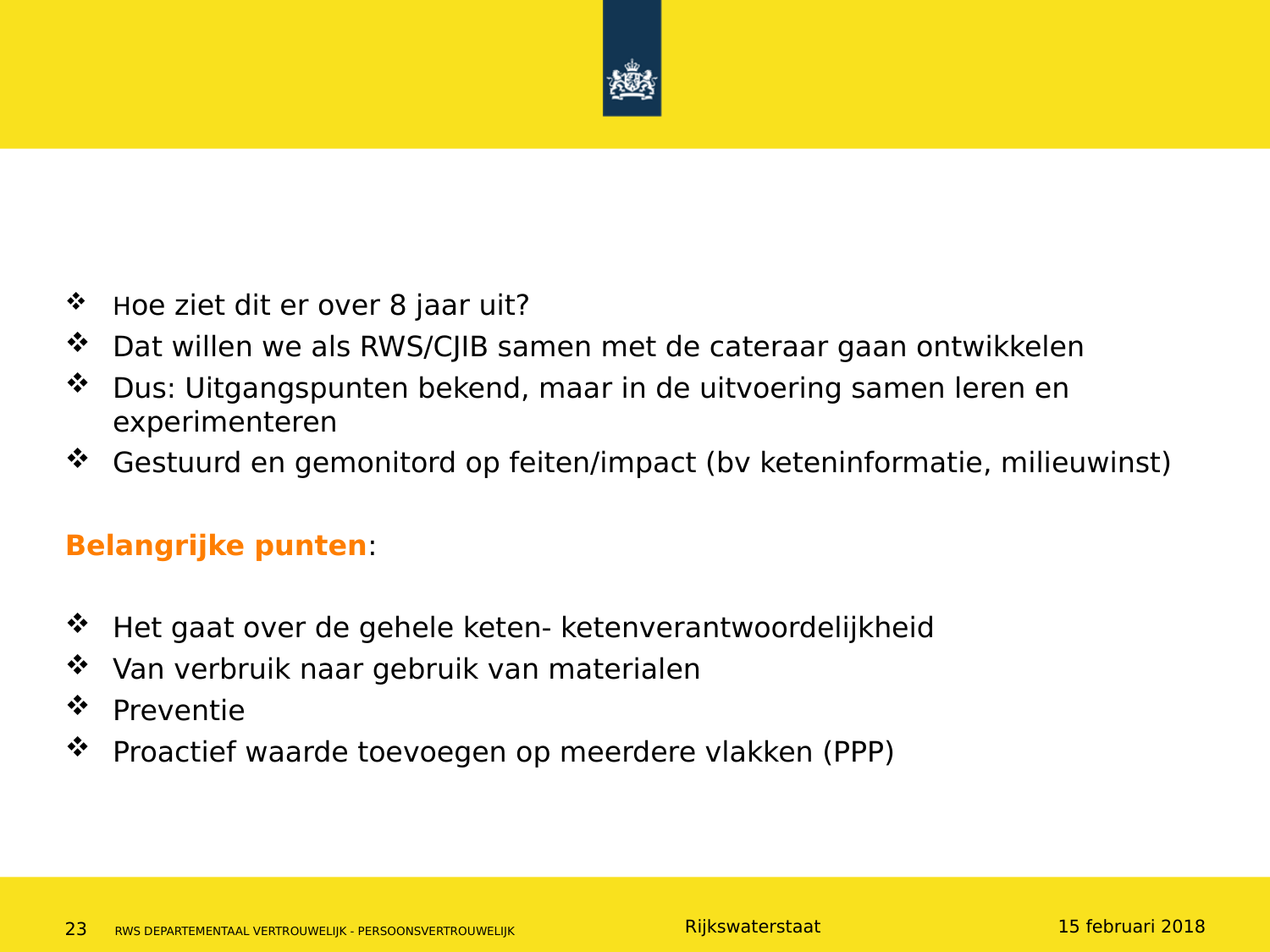

Hoe ziet dit er over 8 jaar uit?
Dat willen we als RWS/CJIB samen met de cateraar gaan ontwikkelen
Dus: Uitgangspunten bekend, maar in de uitvoering samen leren en experimenteren
Gestuurd en gemonitord op feiten/impact (bv keteninformatie, milieuwinst)

Belangrijke punten:

Het gaat over de gehele keten- ketenverantwoordelijkheid
Van verbruik naar gebruik van materialen
Preventie
Proactief waarde toevoegen op meerdere vlakken (PPP)
15 februari 2018